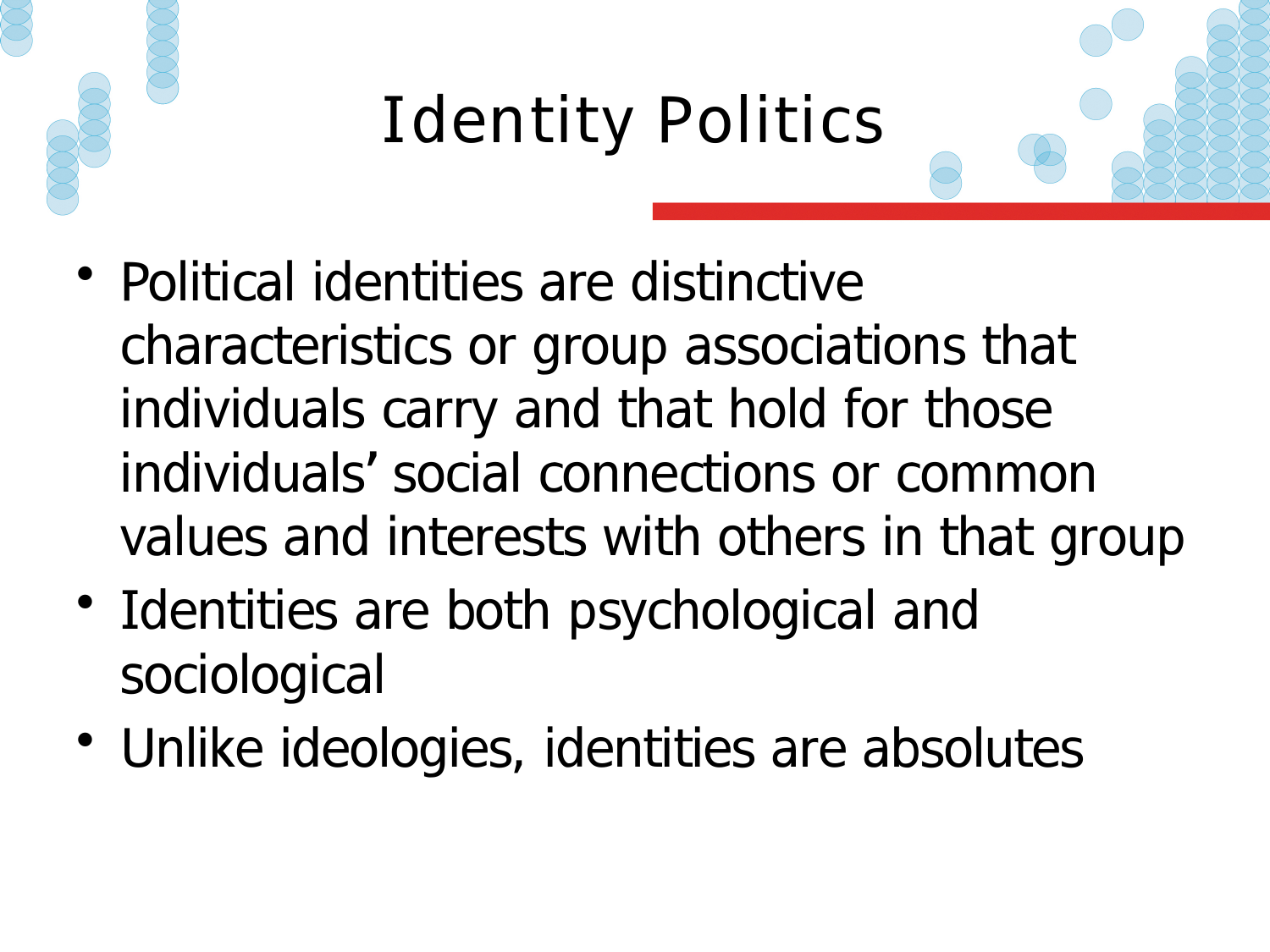

# Identity Politics
Political identities are distinctive characteristics or group associations that individuals carry and that hold for those individuals’ social connections or common values and interests with others in that group
Identities are both psychological and sociological
Unlike ideologies, identities are absolutes